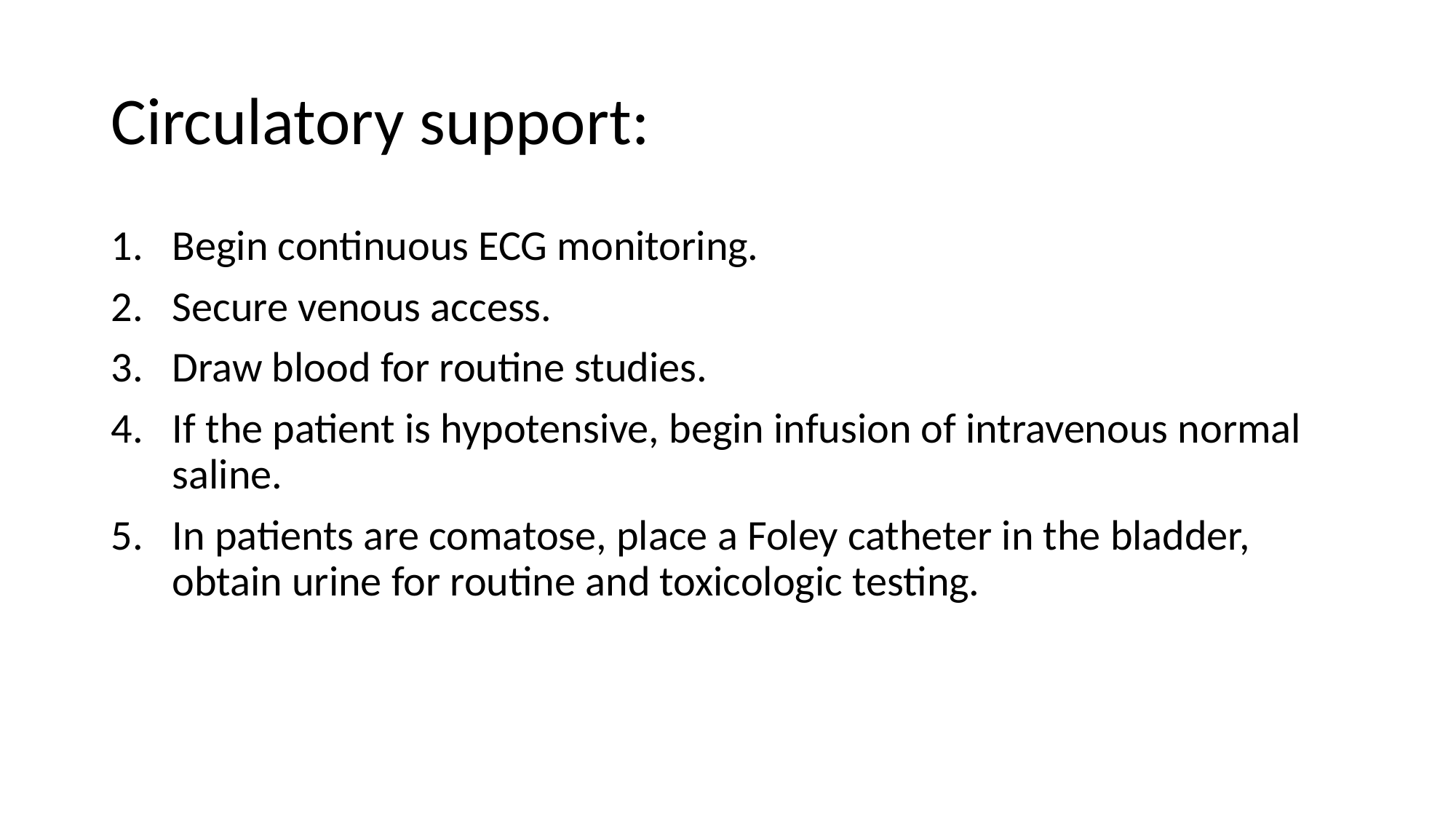

# Circulatory support:
Begin continuous ECG monitoring.
Secure venous access.
Draw blood for routine studies.
If the patient is hypotensive, begin infusion of intravenous normal saline.
In patients are comatose, place a Foley catheter in the bladder, obtain urine for routine and toxicologic testing.